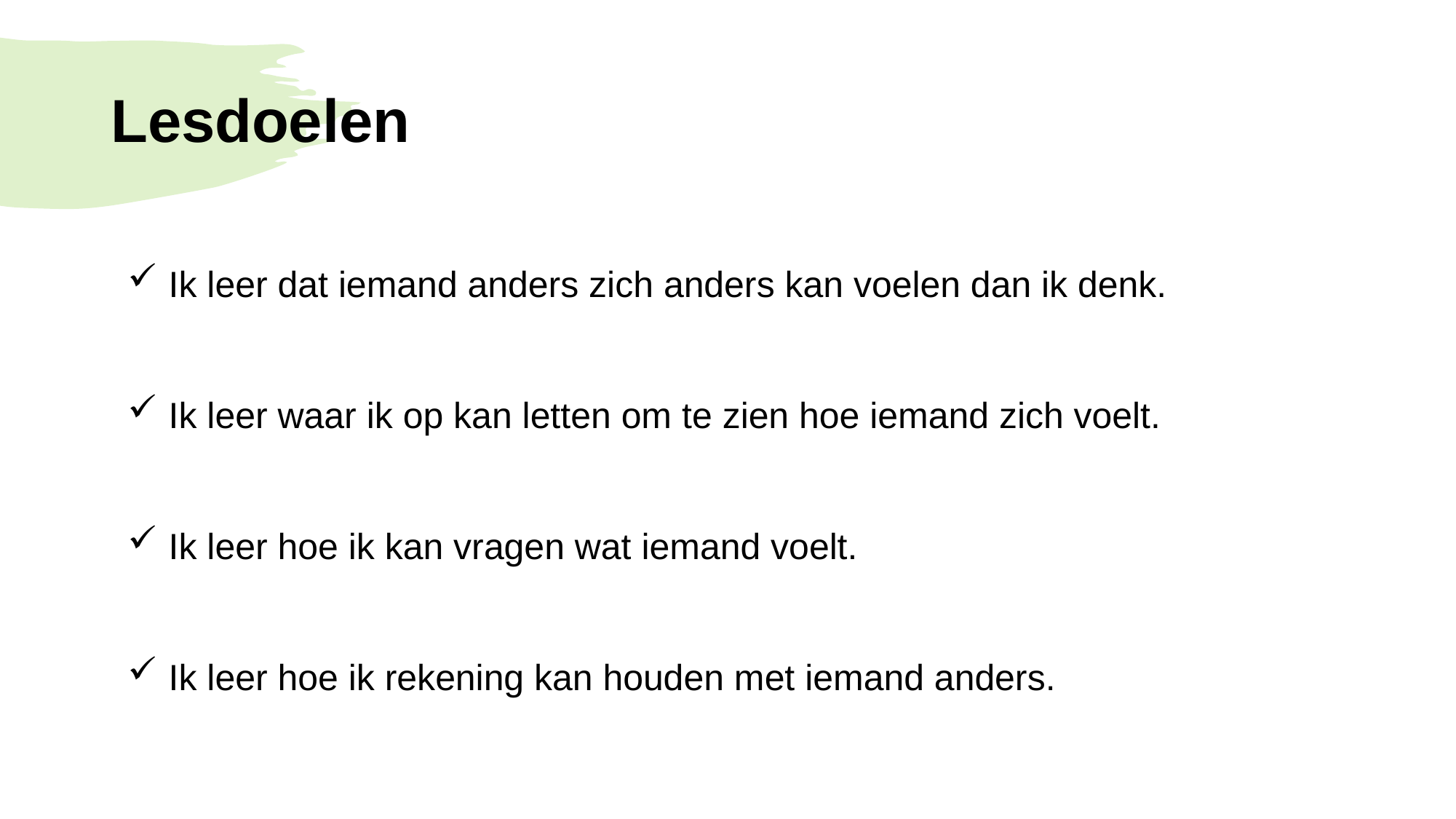

# Lesdoelen
Ik leer dat iemand anders zich anders kan voelen dan ik denk.

Ik leer waar ik op kan letten om te zien hoe iemand zich voelt.

Ik leer hoe ik kan vragen wat iemand voelt.

Ik leer hoe ik rekening kan houden met iemand anders.